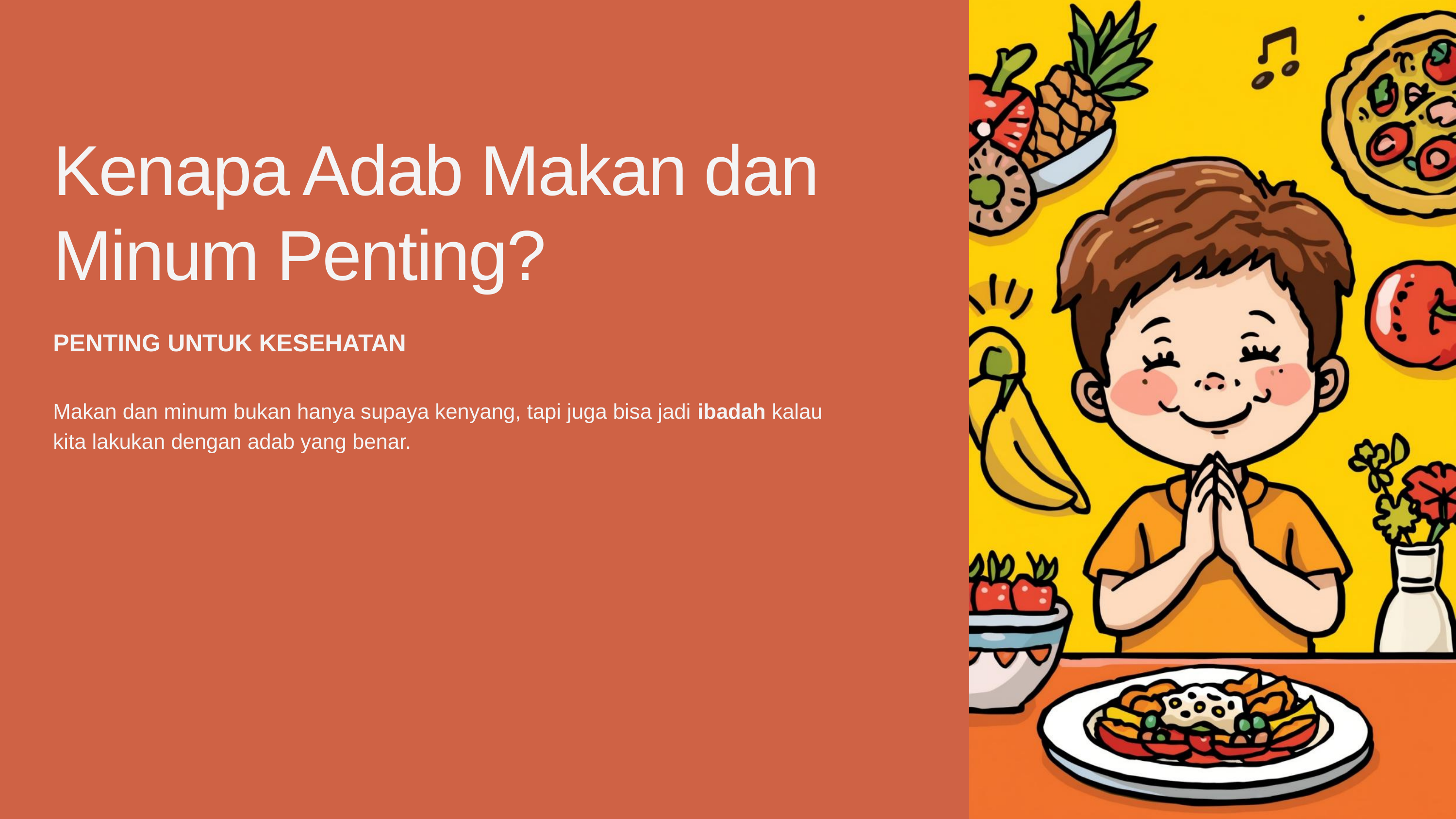

Kenapa Adab Makan dan Minum Penting?
PENTING UNTUK KESEHATAN
Makan dan minum bukan hanya supaya kenyang, tapi juga bisa jadi ibadah kalau kita lakukan dengan adab yang benar.